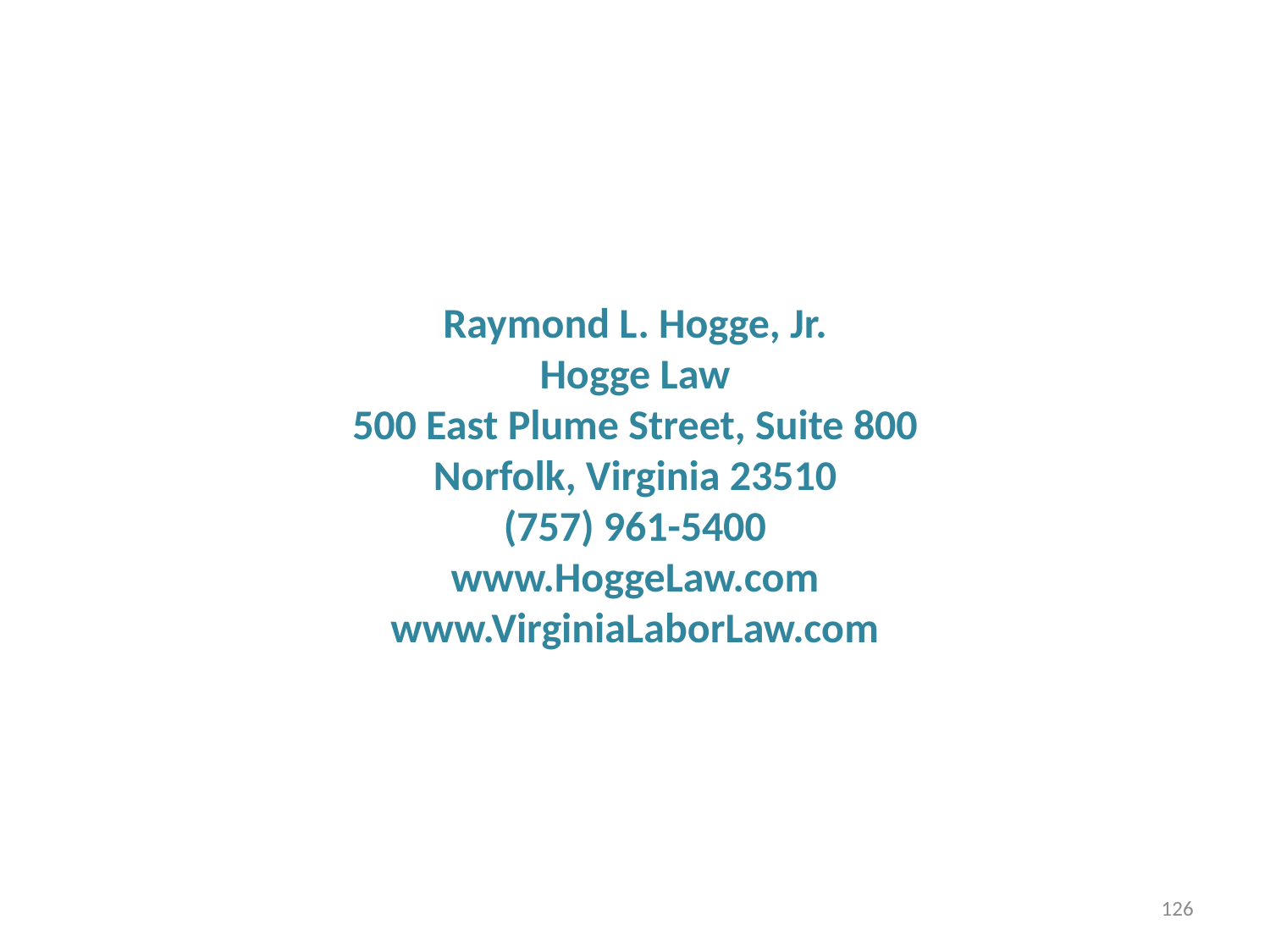

Raymond L. Hogge, Jr.
Hogge Law
500 East Plume Street, Suite 800
Norfolk, Virginia 23510
(757) 961-5400
www.HoggeLaw.com
www.VirginiaLaborLaw.com
126